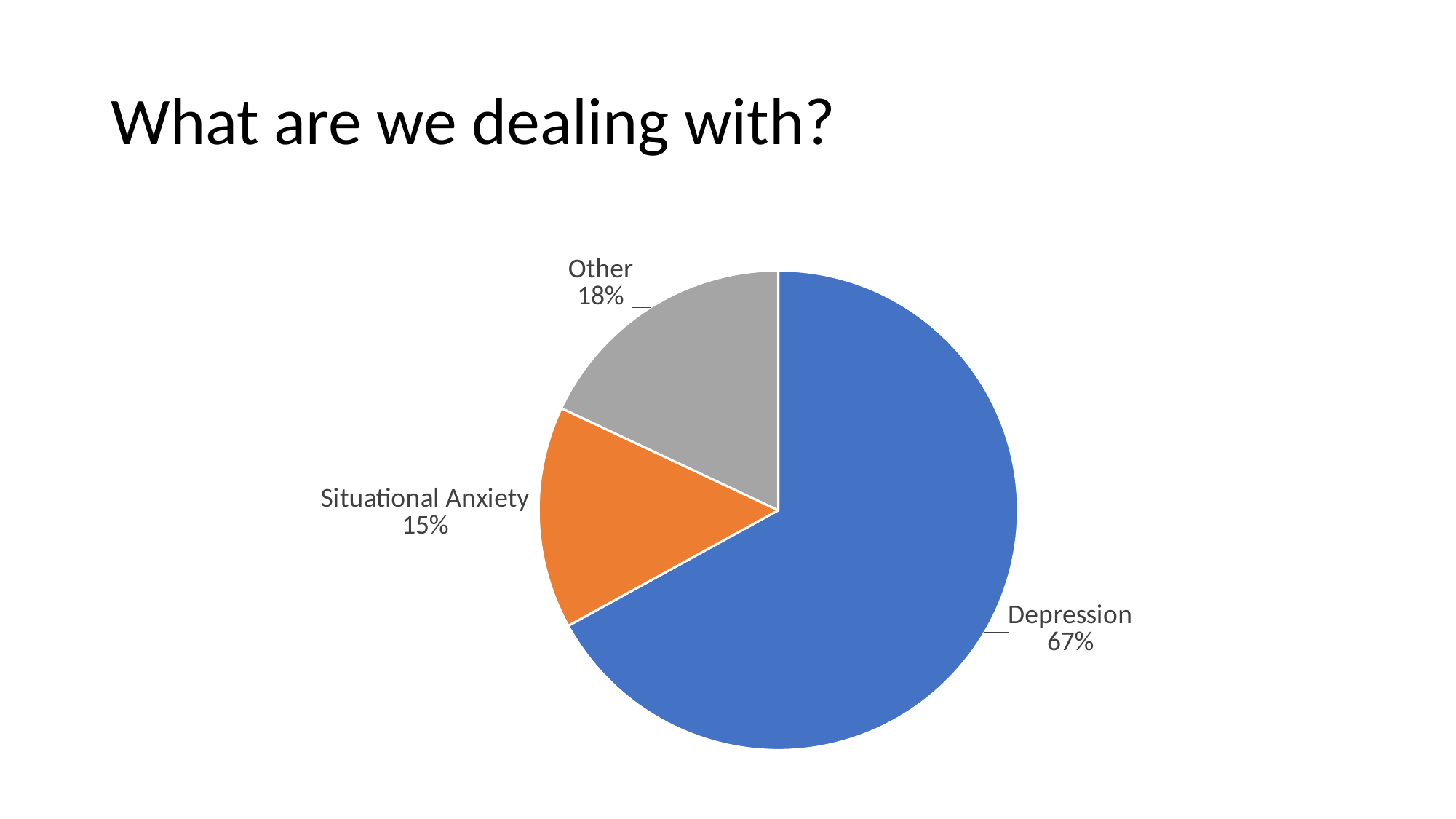

# What are we dealing with?

### Chart

| Category | Crisis |
|---|---|
| Depression | 67.0 |
| Situational Anxiety/Panic Attacks | 15.0 |
| Other | 18.0 |